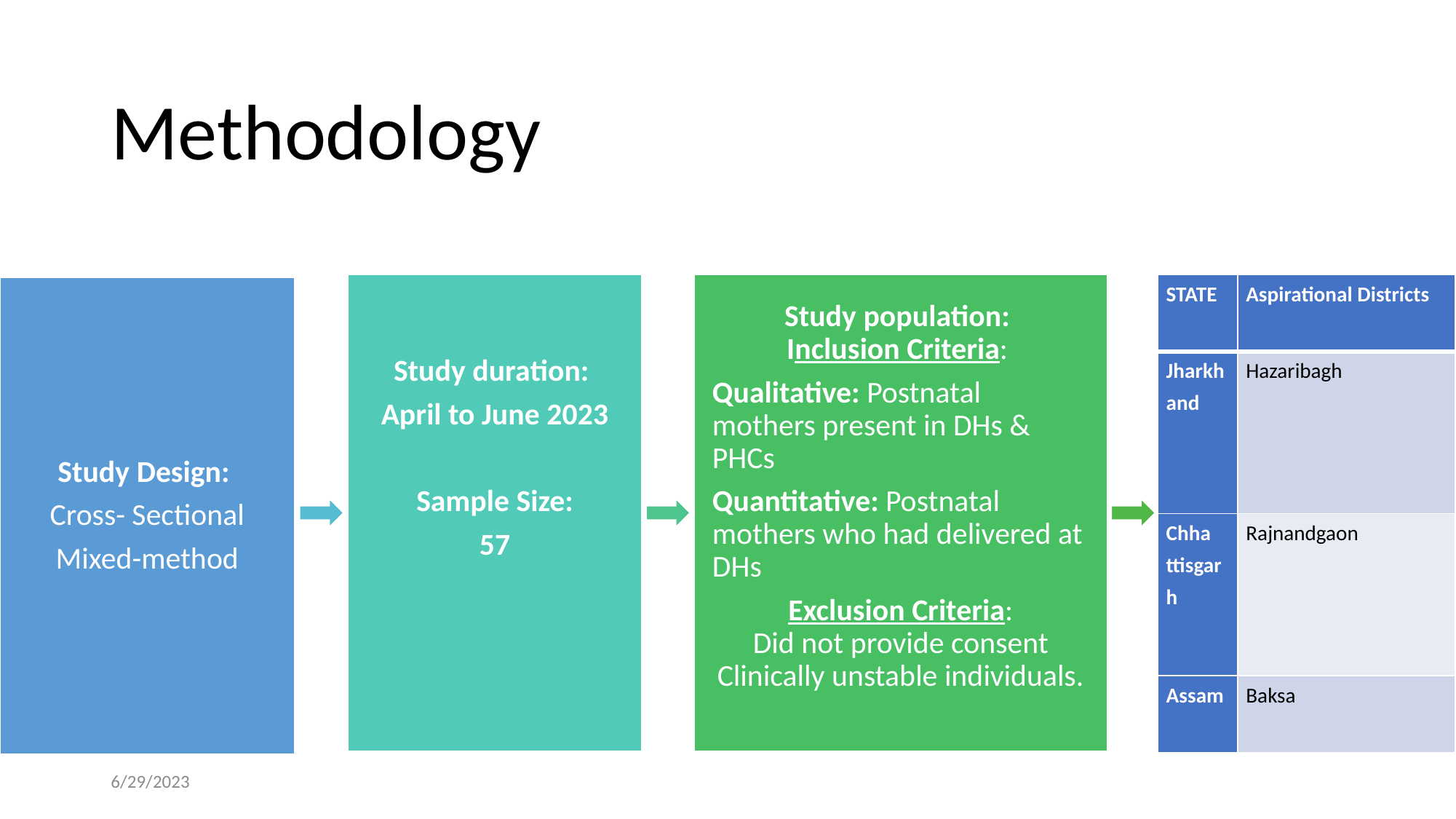

# Methodology
Study Design:
Cross- Sectional
Mixed-method
Study duration:
April to June 2023

Sample Size:
57

Study population:
Inclusion Criteria:
Qualitative: Postnatal mothers present in DHs & PHCs
Quantitative: Postnatal mothers who had delivered at DHs
Exclusion Criteria:
Did not provide consent Clinically unstable individuals.

| STATE | Aspirational Districts |
| --- | --- |
| Jharkhand | Hazaribagh |
| Chhattisgarh | Rajnandgaon |
| Assam | Baksa |
6/29/2023
8